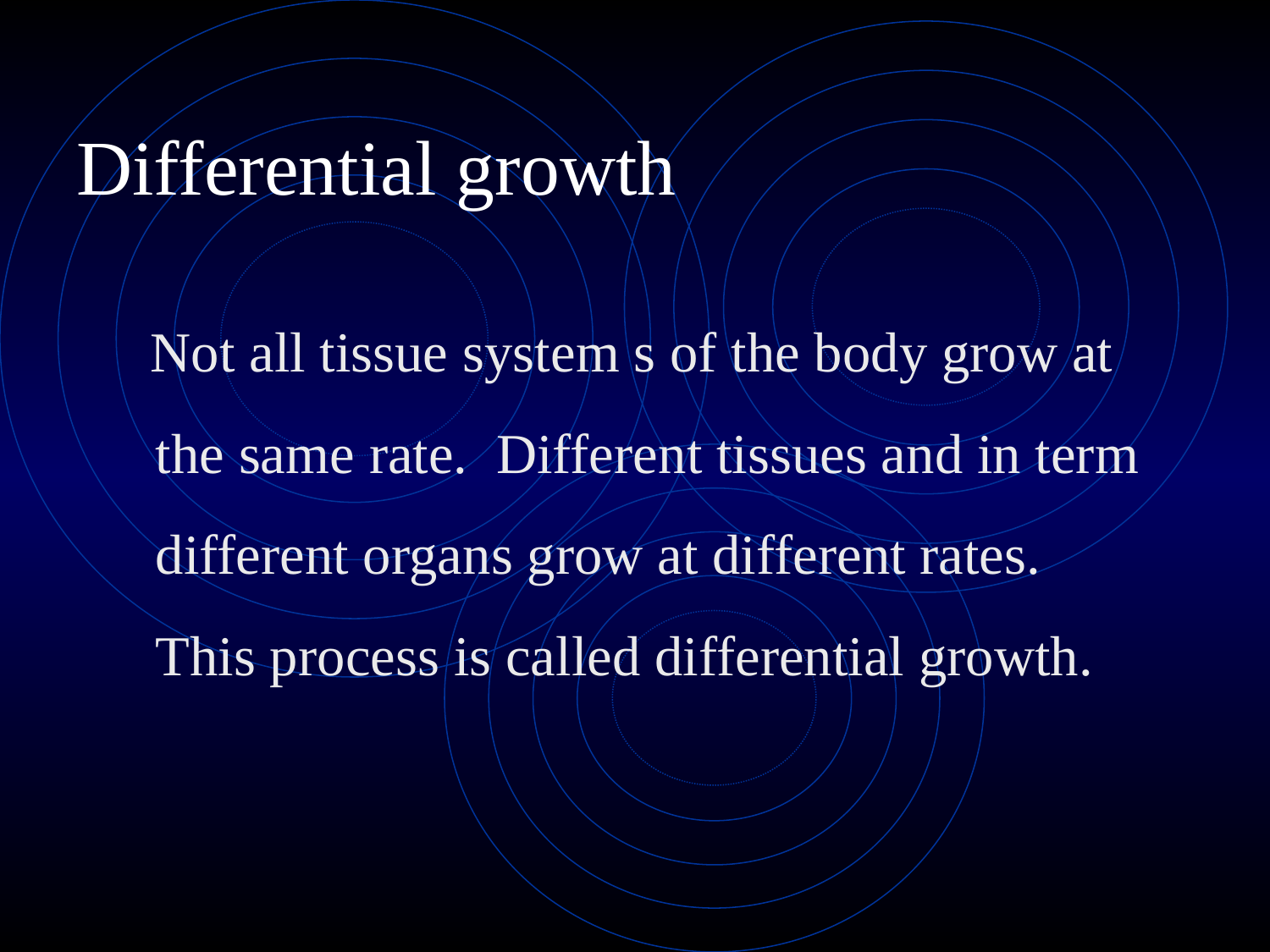

# Differential growth
   Not all tissue system s of the body grow at the same rate.  Different tissues and in term different organs grow at different rates.  This process is called differential growth.